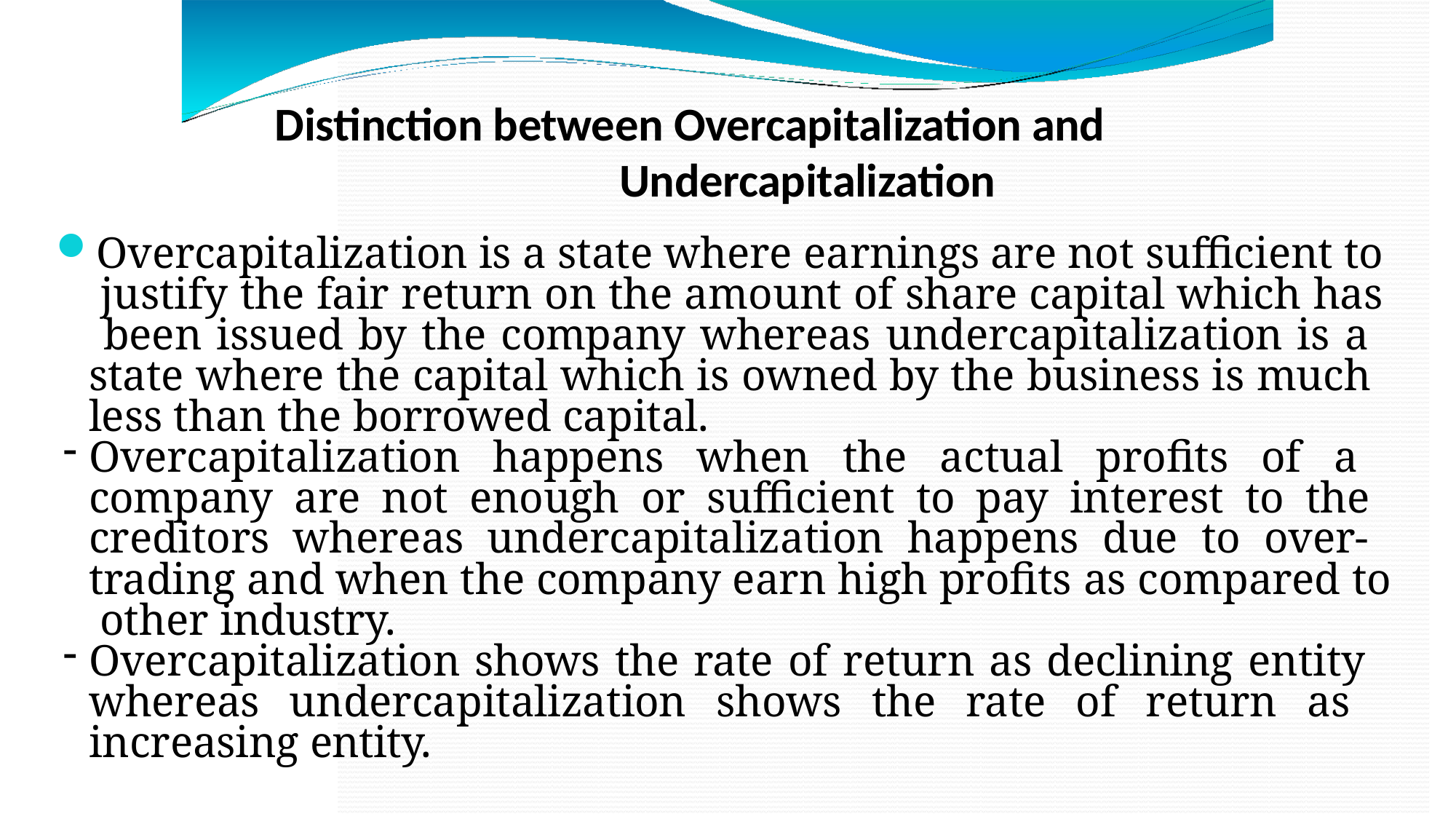

# Distinction between Overcapitalization and  Undercapitalization
Overcapitalization is a state where earnings are not sufficient to  justify the fair return on the amount of share capital which has  been issued by the company whereas undercapitalization is a  state where the capital which is owned by the business is much  less than the borrowed capital.
Overcapitalization happens when the actual profits of a  company are not enough or sufficient to pay interest to the  creditors whereas undercapitalization happens due to over-  trading and when the company earn high profits as compared to  other industry.
Overcapitalization shows the rate of return as declining entity  whereas undercapitalization shows the rate of return as  increasing entity.